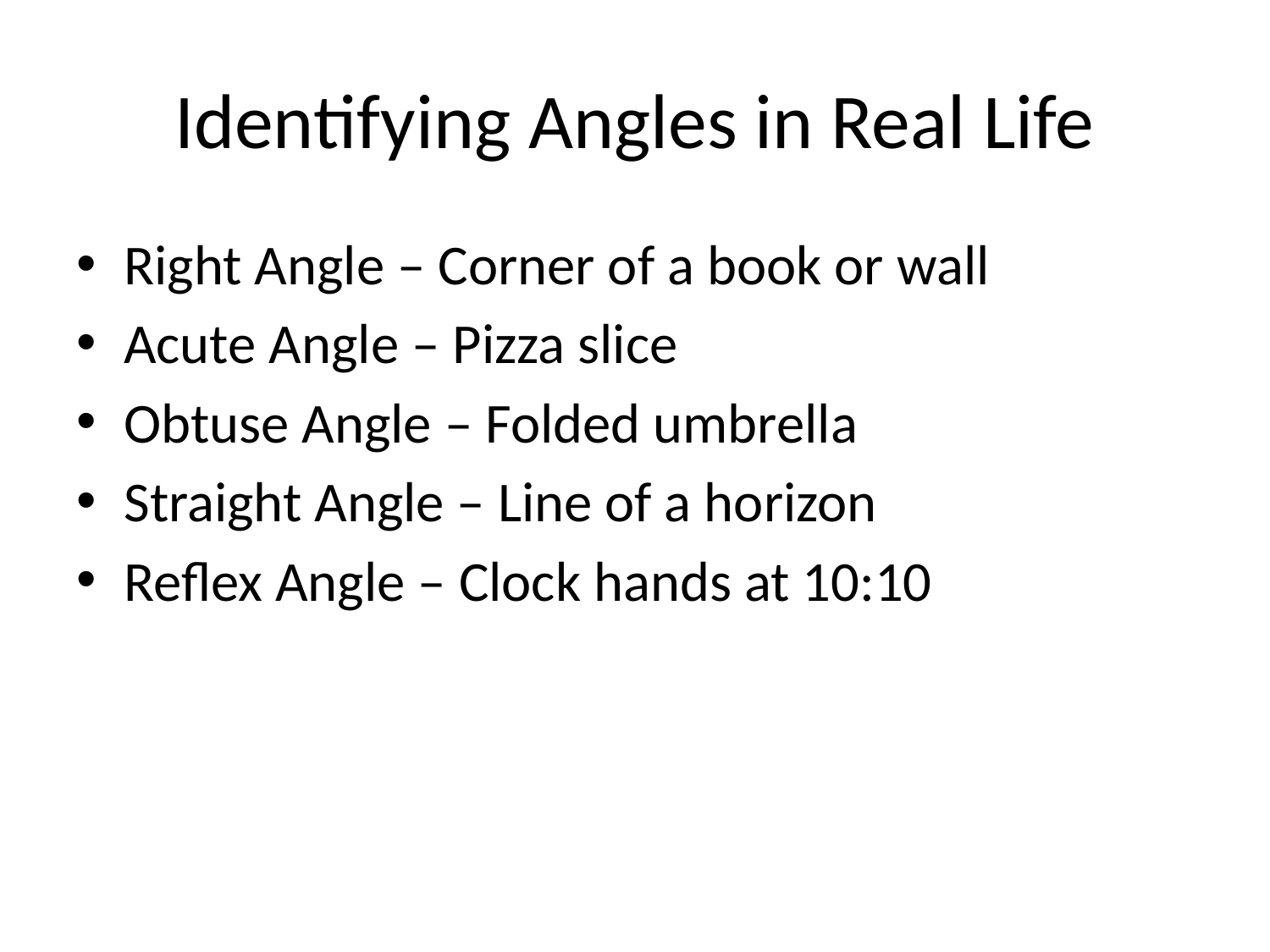

# Identifying Angles in Real Life
Right Angle – Corner of a book or wall
Acute Angle – Pizza slice
Obtuse Angle – Folded umbrella
Straight Angle – Line of a horizon
Reflex Angle – Clock hands at 10:10